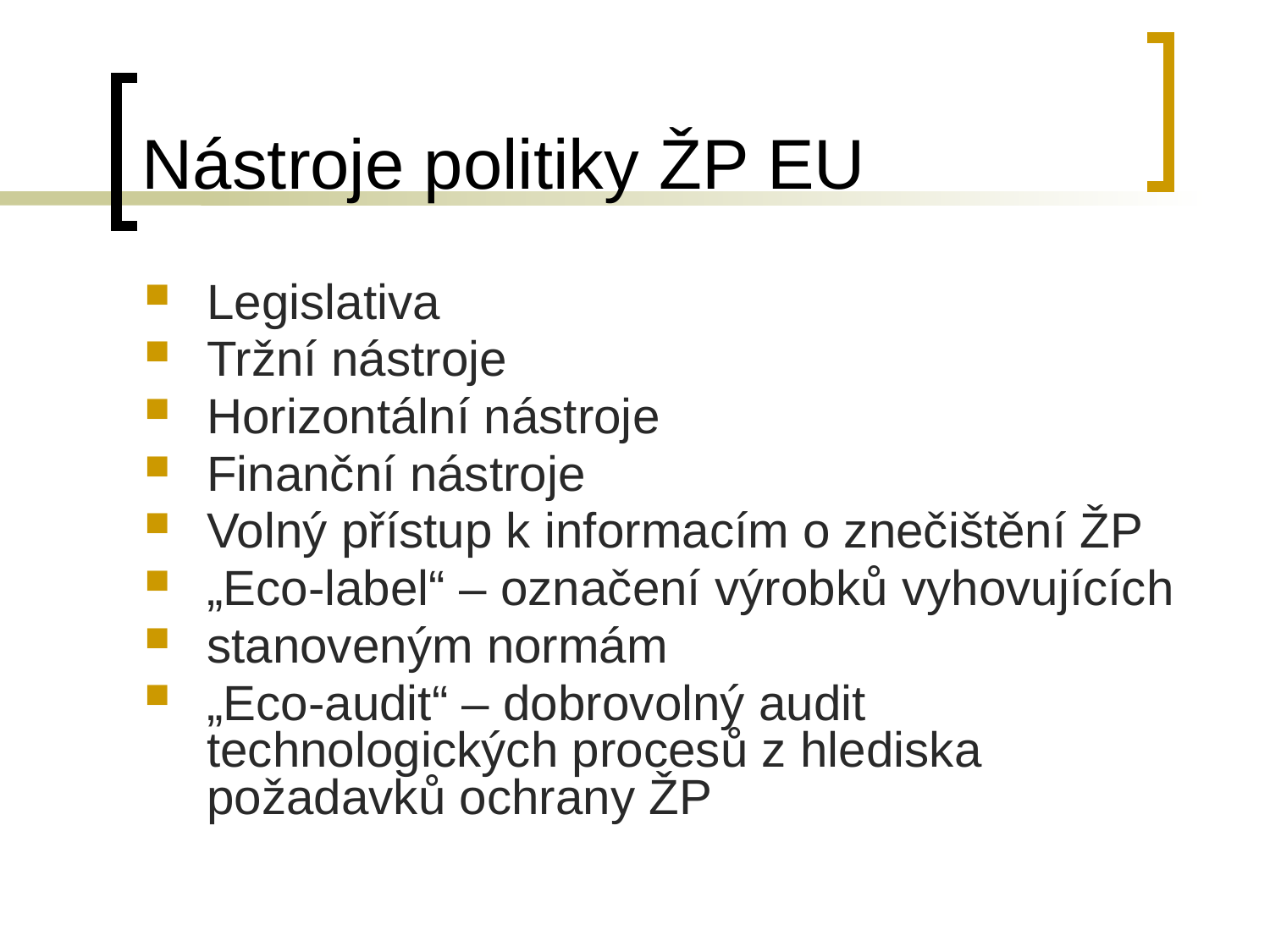

# Nástroje politiky ŽP EU
Legislativa
Tržní nástroje
Horizontální nástroje
Finanční nástroje
Volný přístup k informacím o znečištění ŽP
„Eco-label“ – označení výrobků vyhovujících
stanoveným normám
„Eco-audit“ – dobrovolný audit technologických procesů z hlediska požadavků ochrany ŽP